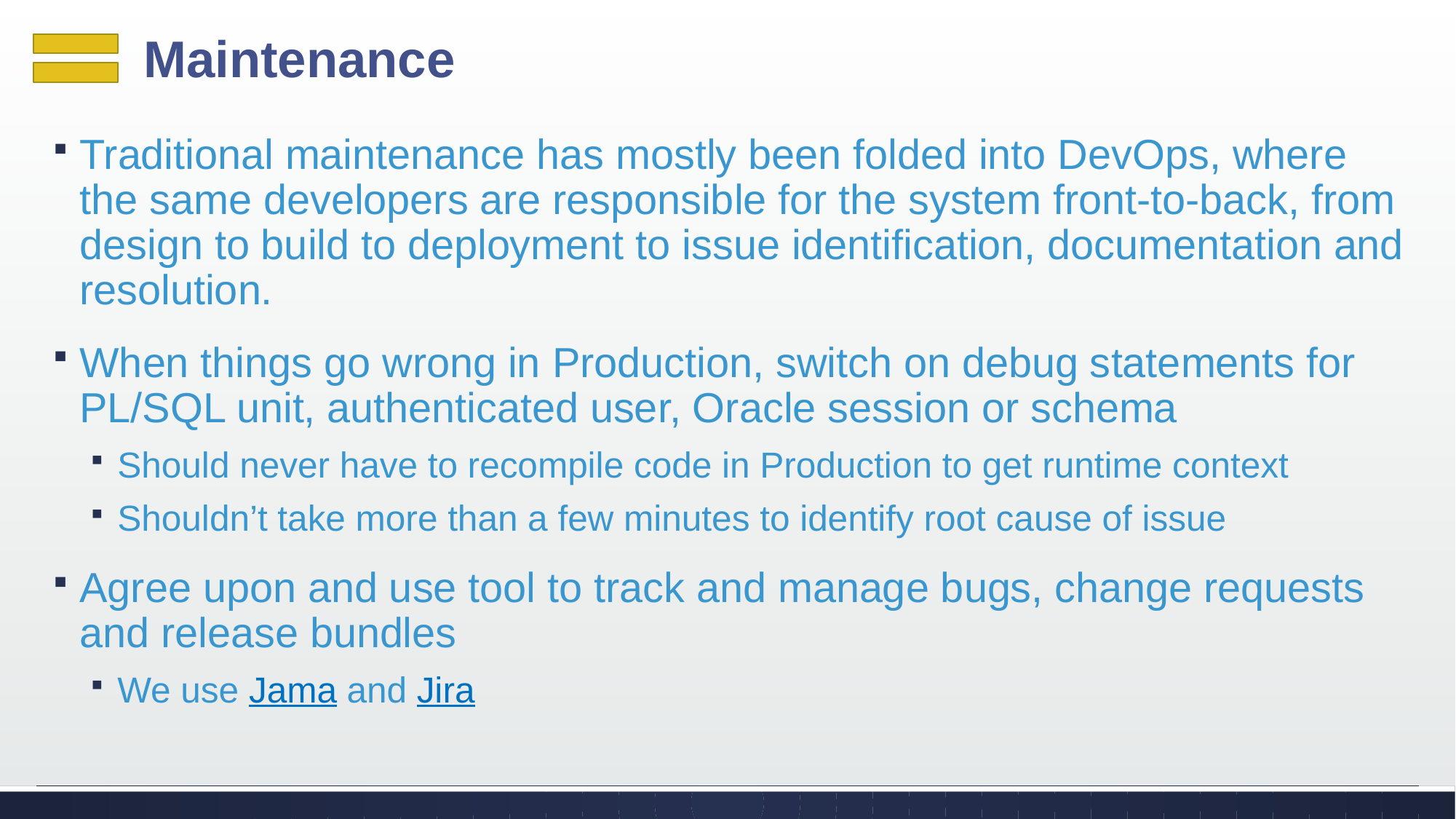

# Maintenance
Traditional maintenance has mostly been folded into DevOps, where the same developers are responsible for the system front-to-back, from design to build to deployment to issue identification, documentation and resolution.
When things go wrong in Production, switch on debug statements for PL/SQL unit, authenticated user, Oracle session or schema
Should never have to recompile code in Production to get runtime context
Shouldn’t take more than a few minutes to identify root cause of issue
Agree upon and use tool to track and manage bugs, change requests and release bundles
We use Jama and Jira